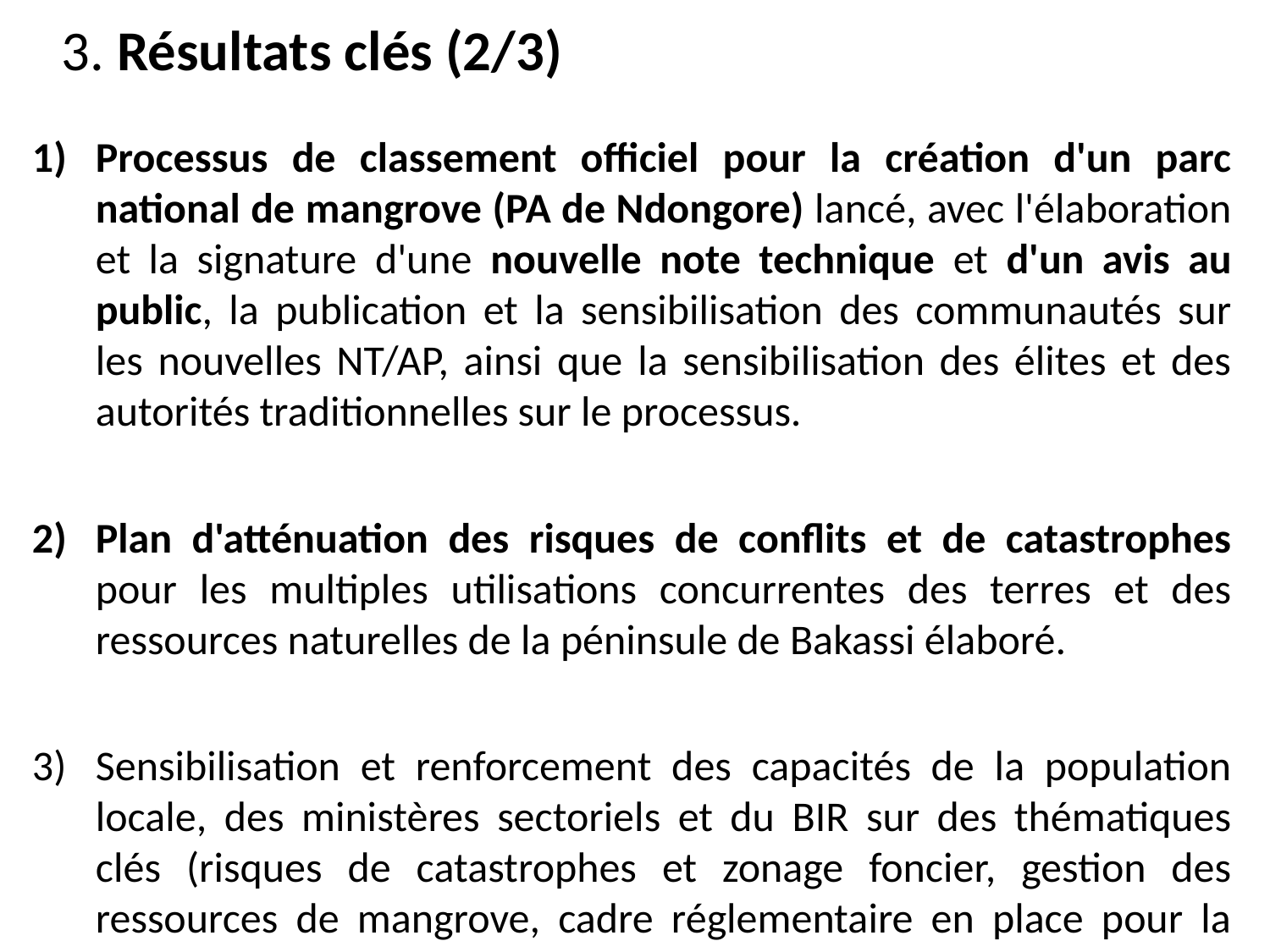

# 3. Résultats clés (2/3)
Processus de classement officiel pour la création d'un parc national de mangrove (PA de Ndongore) lancé, avec l'élaboration et la signature d'une nouvelle note technique et d'un avis au public, la publication et la sensibilisation des communautés sur les nouvelles NT/AP, ainsi que la sensibilisation des élites et des autorités traditionnelles sur le processus.

Plan d'atténuation des risques de conflits et de catastrophes pour les multiples utilisations concurrentes des terres et des ressources naturelles de la péninsule de Bakassi élaboré.

Sensibilisation et renforcement des capacités de la population locale, des ministères sectoriels et du BIR sur des thématiques clés (risques de catastrophes et zonage foncier, gestion des ressources de mangrove, cadre réglementaire en place pour la gestion des mangroves et autres ressources forestières).